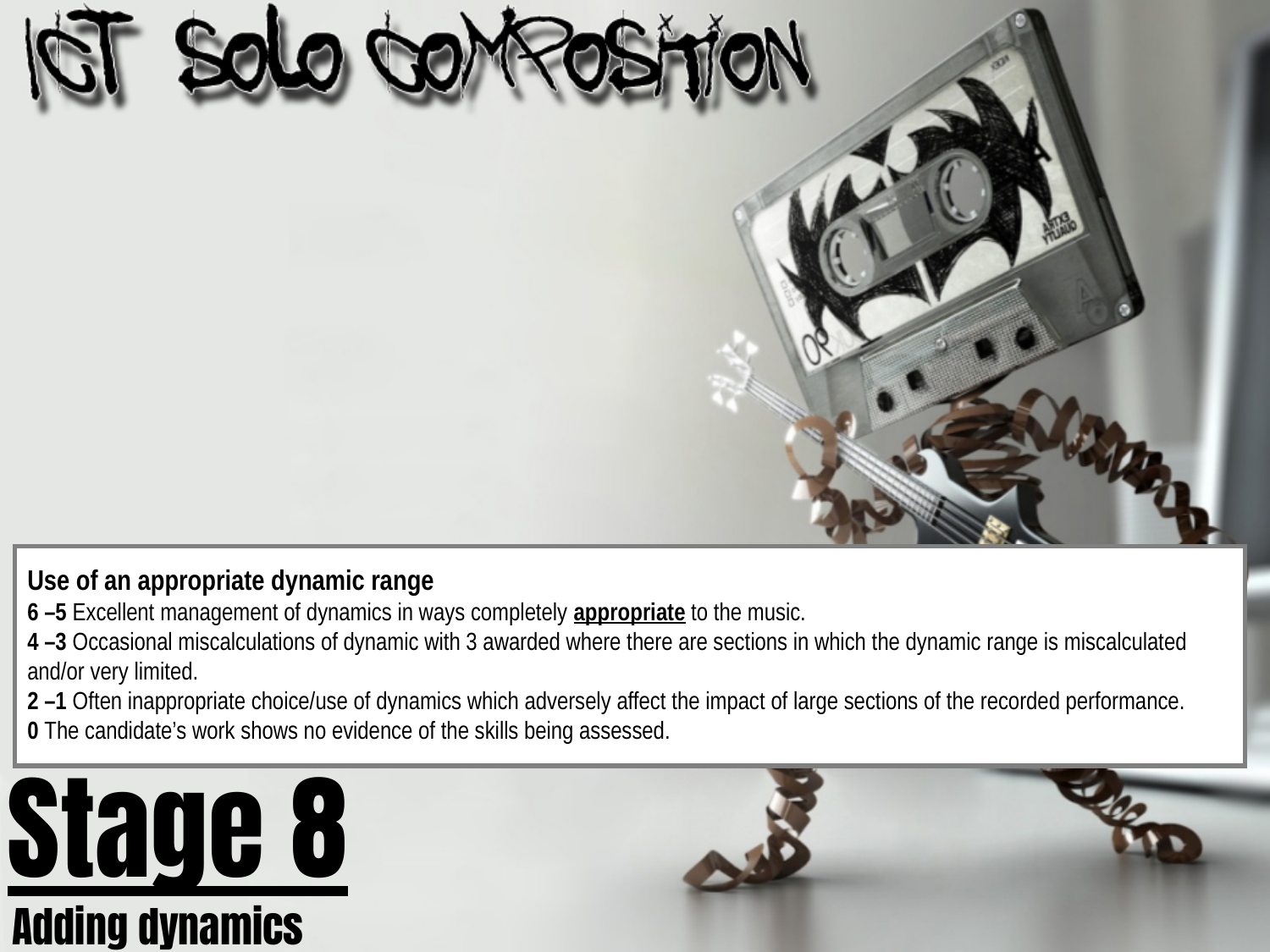

Use of an appropriate dynamic range
6 –5 Excellent management of dynamics in ways completely appropriate to the music.
4 –3 Occasional miscalculations of dynamic with 3 awarded where there are sections in which the dynamic range is miscalculated and/or very limited.
2 –1 Often inappropriate choice/use of dynamics which adversely affect the impact of large sections of the recorded performance.
0 The candidate’s work shows no evidence of the skills being assessed.
Stage 8
Adding dynamics